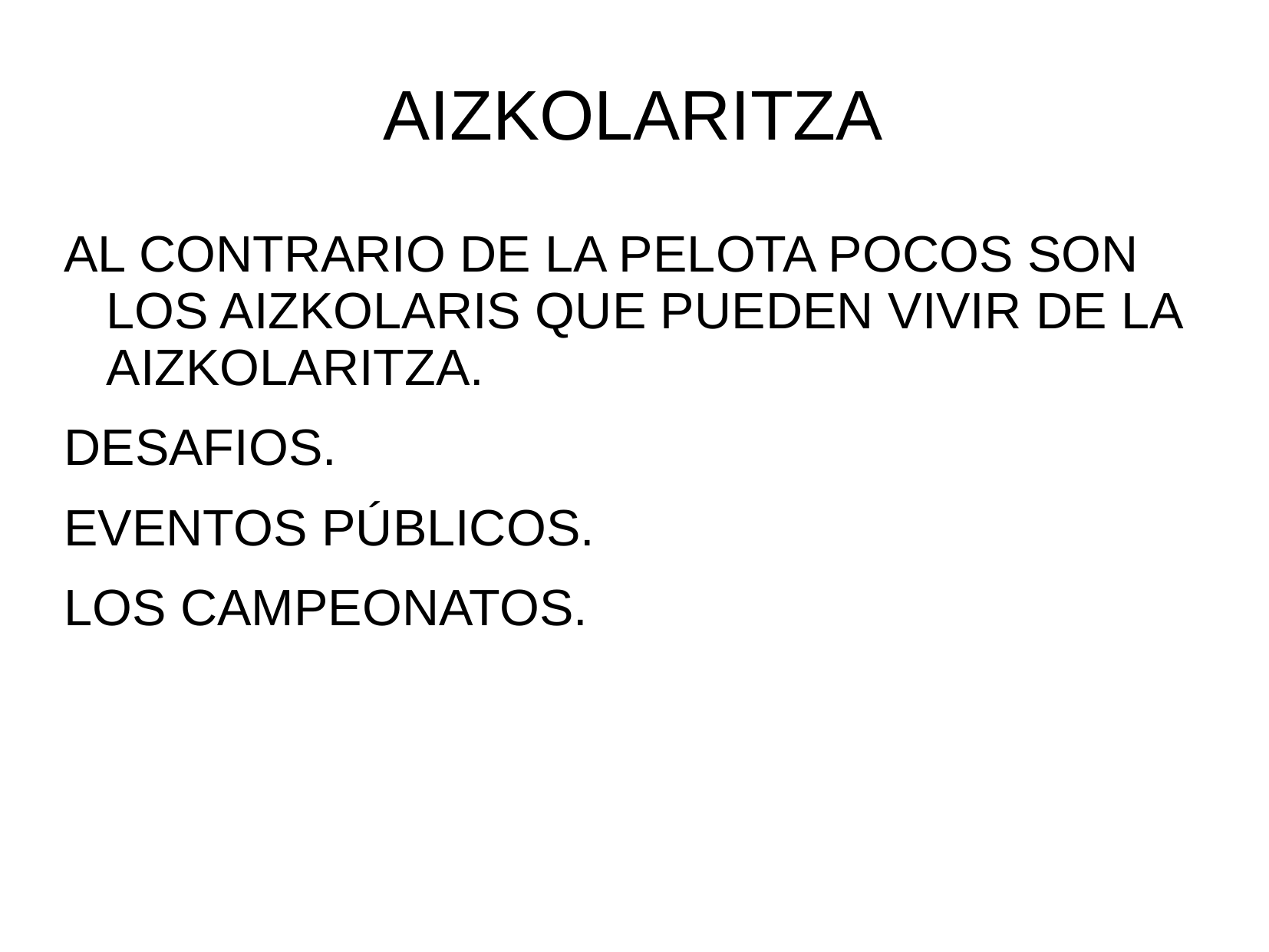

AIZKOLARITZA
AL CONTRARIO DE LA PELOTA POCOS SON LOS AIZKOLARIS QUE PUEDEN VIVIR DE LA AIZKOLARITZA.
DESAFIOS.
EVENTOS PÚBLICOS.
LOS CAMPEONATOS.